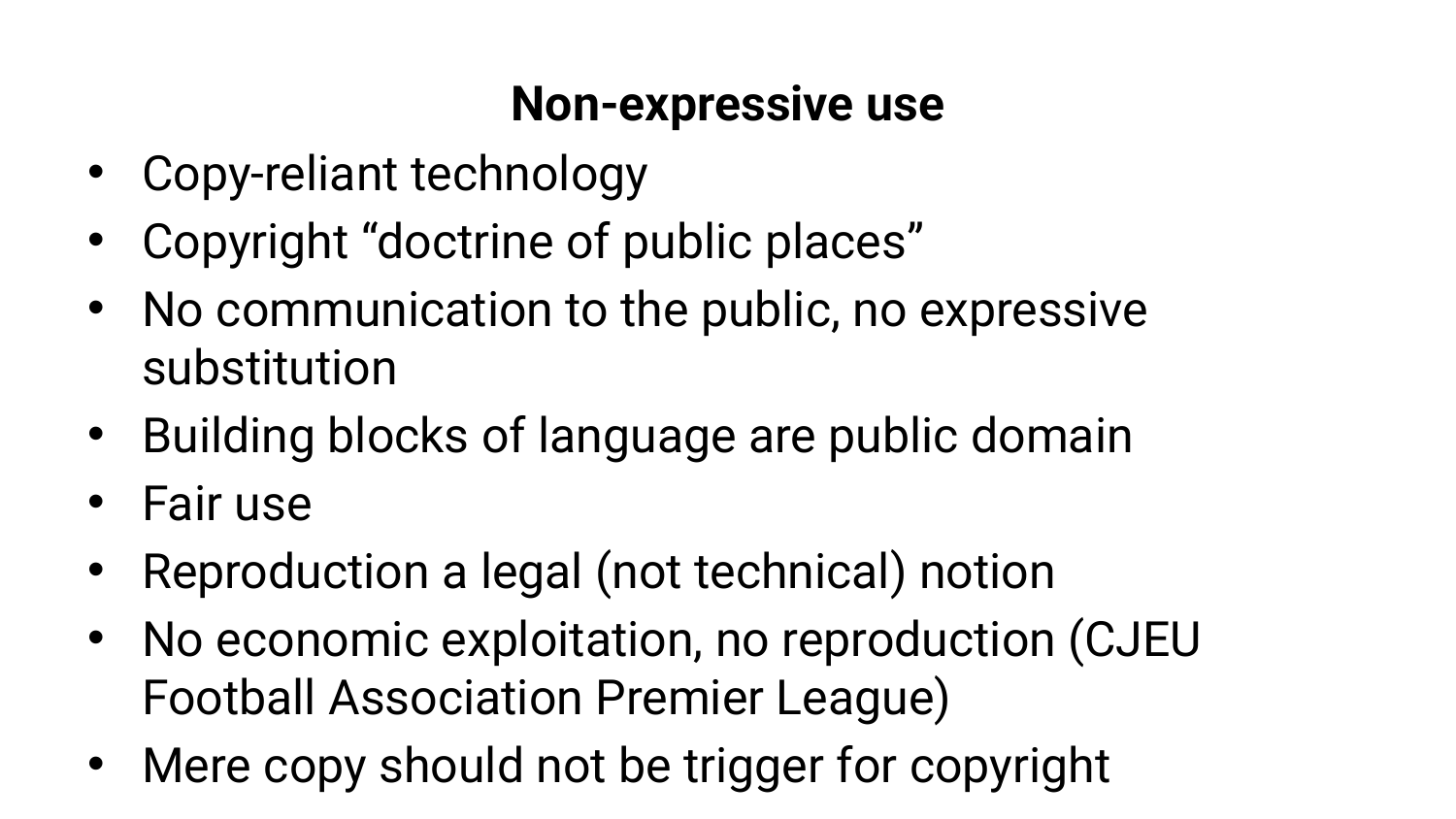

# Non-expressive use
Copy-reliant technology
Copyright “doctrine of public places”
No communication to the public, no expressive substitution
Building blocks of language are public domain
Fair use
Reproduction a legal (not technical) notion
No economic exploitation, no reproduction (CJEU Football Association Premier League)
Mere copy should not be trigger for copyright